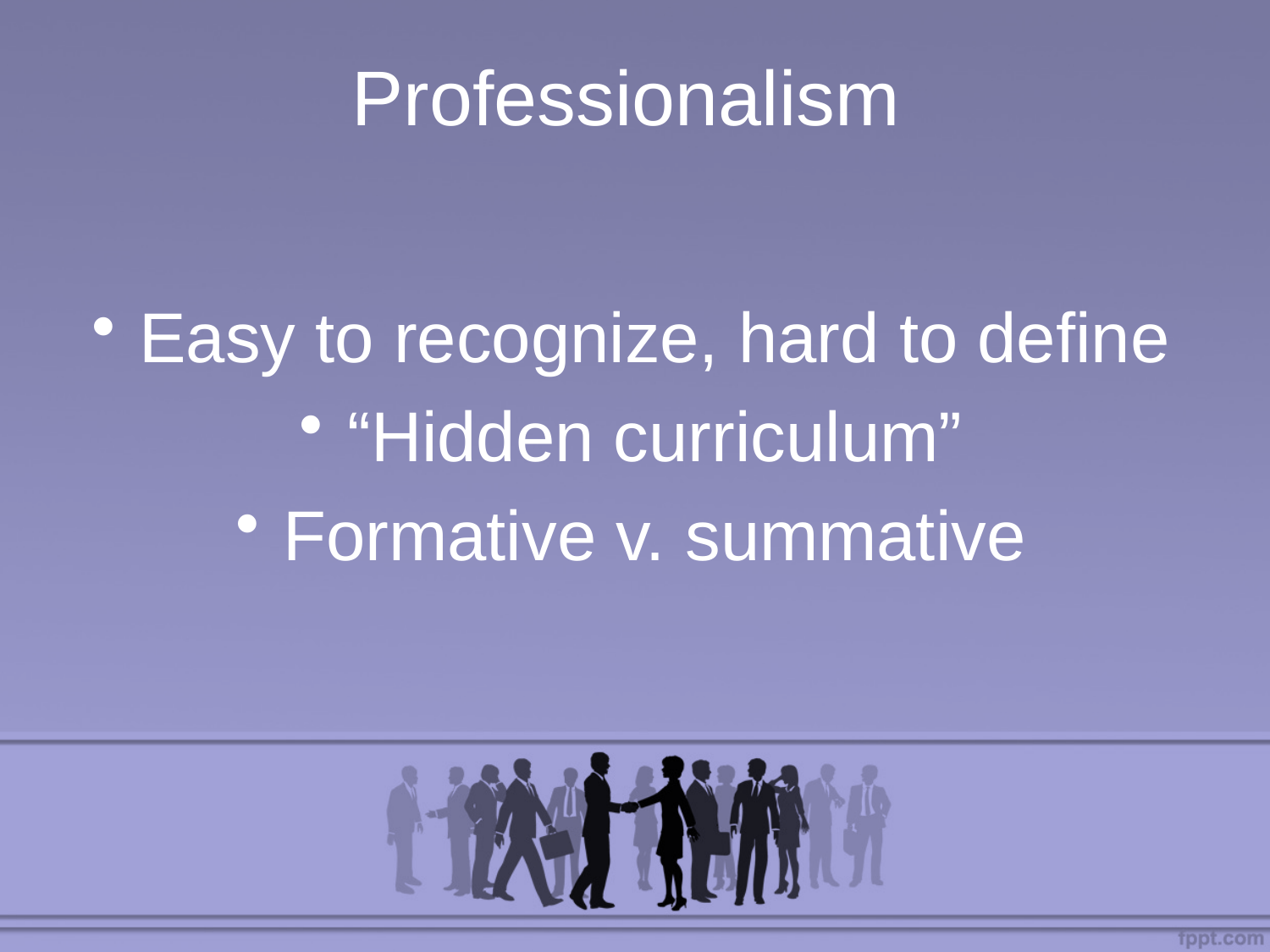

# Professionalism
Easy to recognize, hard to define
“Hidden curriculum”
Formative v. summative